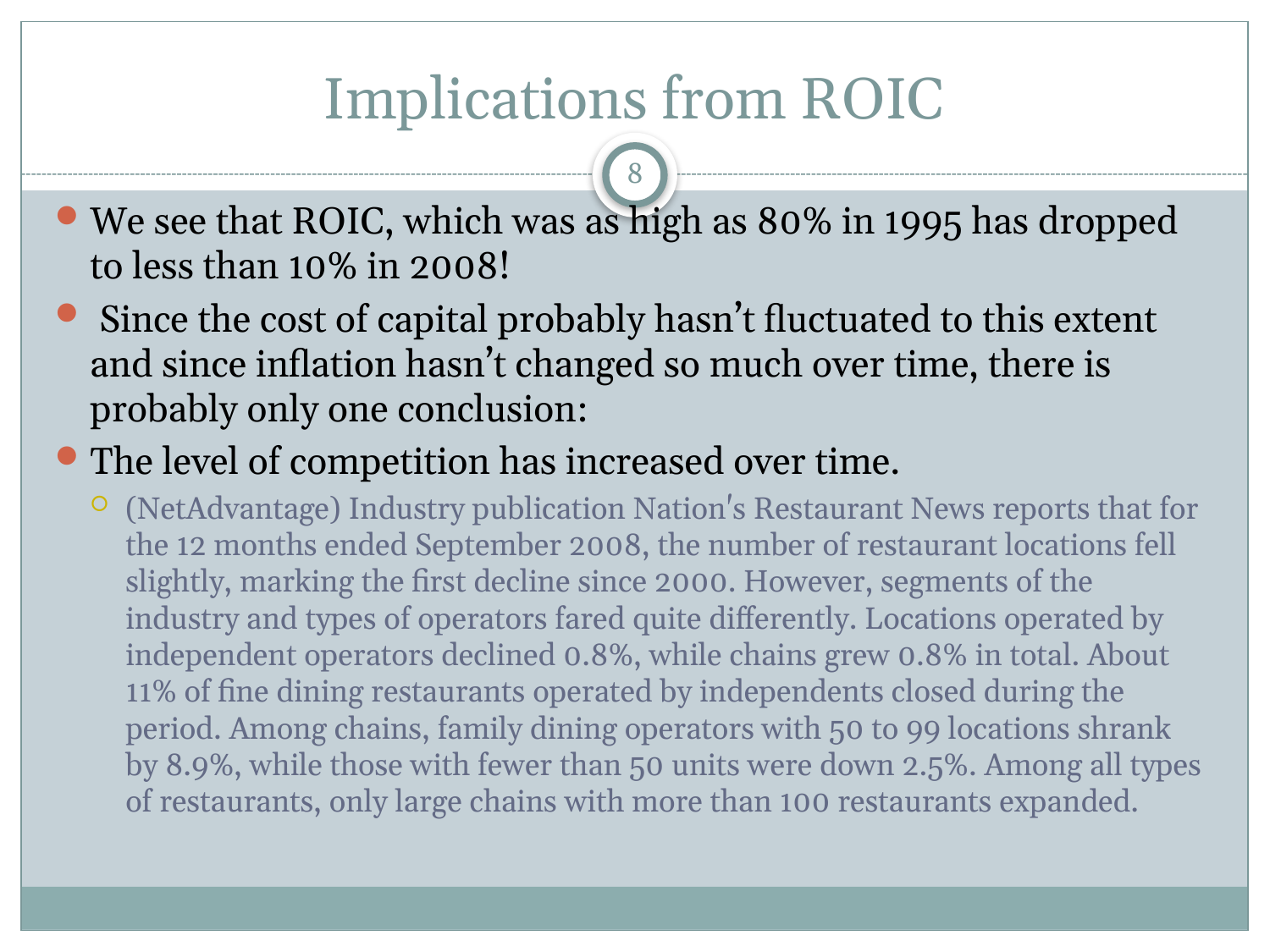

# Implications from ROIC
8
We see that ROIC, which was as high as 80% in 1995 has dropped to less than 10% in 2008!
 Since the cost of capital probably hasn’t fluctuated to this extent and since inflation hasn’t changed so much over time, there is probably only one conclusion:
The level of competition has increased over time.
(NetAdvantage) Industry publication Nation's Restaurant News reports that for the 12 months ended September 2008, the number of restaurant locations fell slightly, marking the first decline since 2000. However, segments of the industry and types of operators fared quite differently. Locations operated by independent operators declined 0.8%, while chains grew 0.8% in total. About 11% of fine dining restaurants operated by independents closed during the period. Among chains, family dining operators with 50 to 99 locations shrank by 8.9%, while those with fewer than 50 units were down 2.5%. Among all types of restaurants, only large chains with more than 100 restaurants expanded.